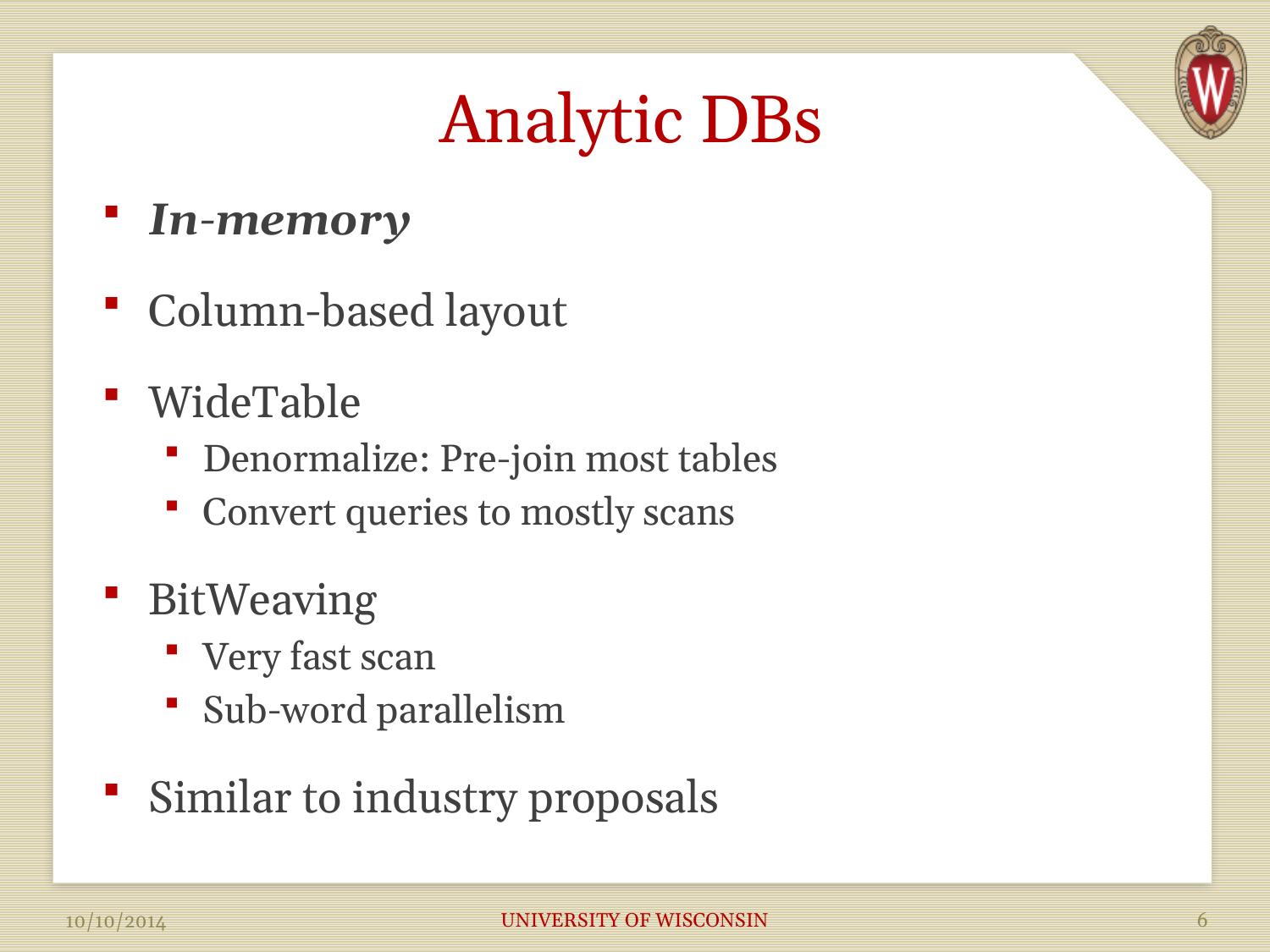

# Analytic DBs
In-memory
Column-based layout
WideTable
Denormalize: Pre-join most tables
Convert queries to mostly scans
BitWeaving
Very fast scan
Sub-word parallelism
Similar to industry proposals
UNIVERSITY OF WISCONSIN
6
10/10/2014